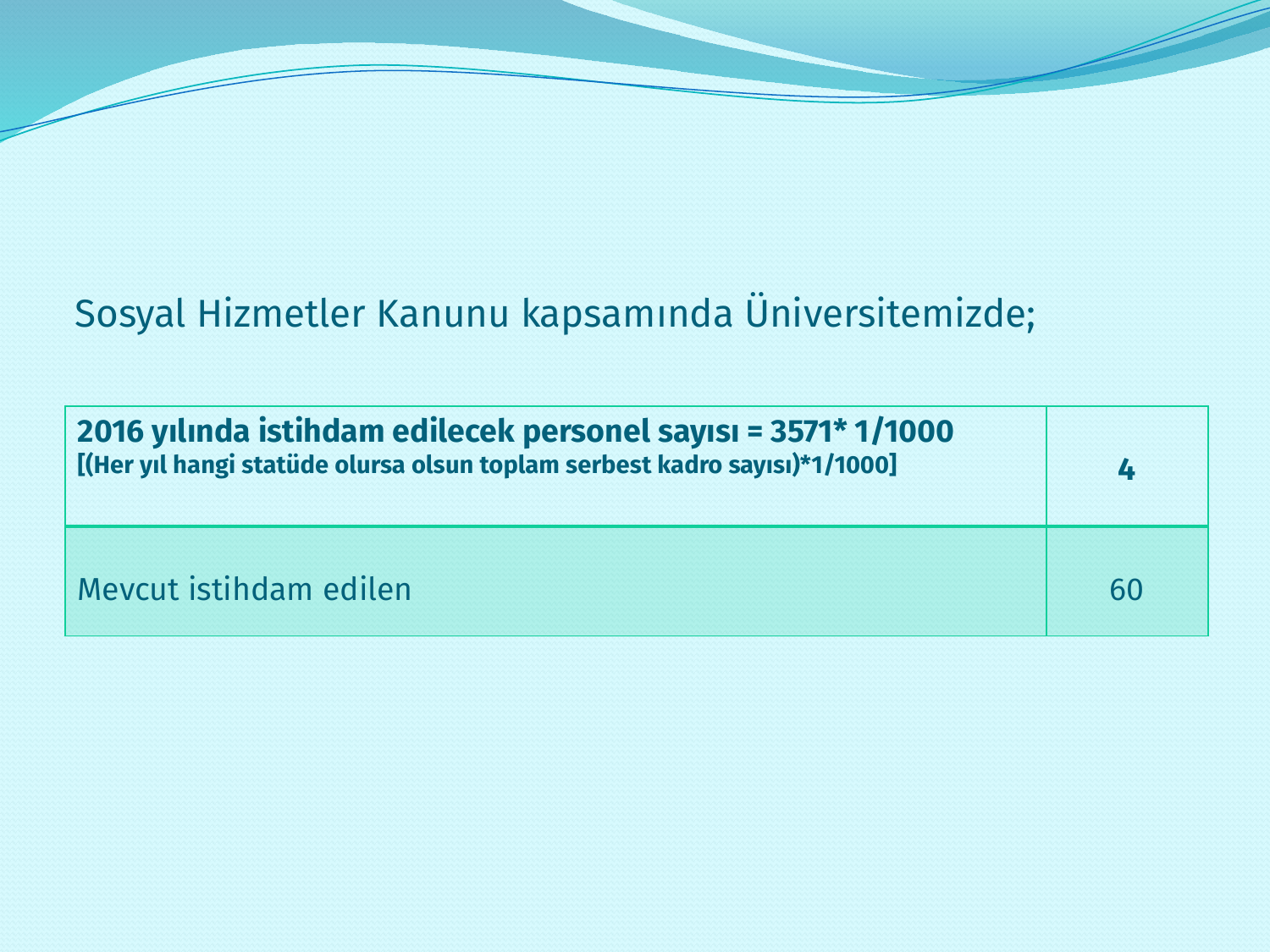

# Sosyal Hizmetler Kanunu kapsamında Üniversitemizde;
| 2016 yılında istihdam edilecek personel sayısı = 3571\* 1/1000 [(Her yıl hangi statüde olursa olsun toplam serbest kadro sayısı)\*1/1000] | 4 |
| --- | --- |
| Mevcut istihdam edilen | 60 |